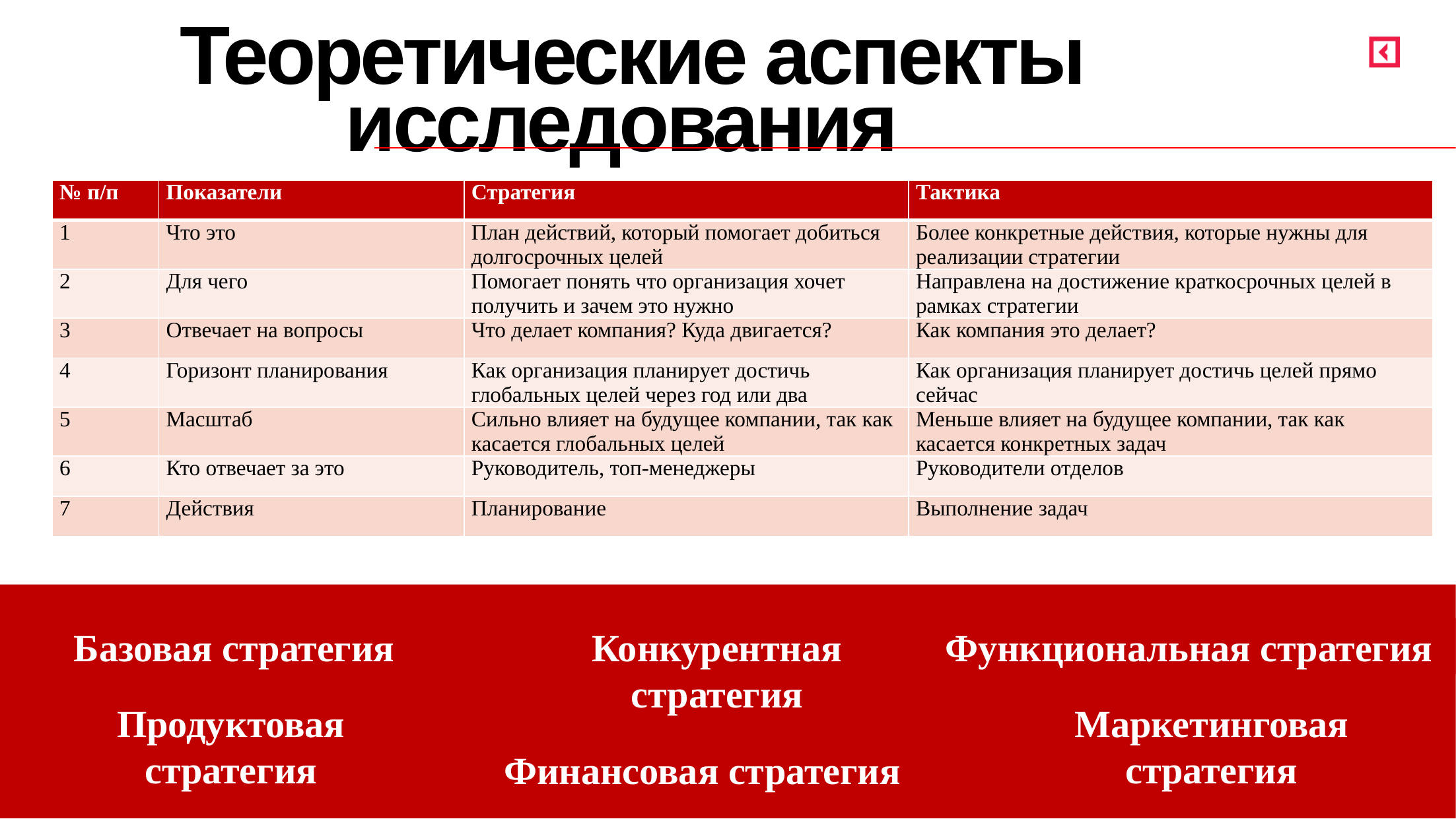

Теоретические аспекты исследования
| № п/п | Показатели | Стратегия | Тактика |
| --- | --- | --- | --- |
| 1 | Что это | План действий, который помогает добиться долгосрочных целей | Более конкретные действия, которые нужны для реализации стратегии |
| 2 | Для чего | Помогает понять что организация хочет получить и зачем это нужно | Направлена на достижение краткосрочных целей в рамках стратегии |
| 3 | Отвечает на вопросы | Что делает компания? Куда двигается? | Как компания это делает? |
| 4 | Горизонт планирования | Как организация планирует достичь глобальных целей через год или два | Как организация планирует достичь целей прямо сейчас |
| 5 | Масштаб | Сильно влияет на будущее компании, так как касается глобальных целей | Меньше влияет на будущее компании, так как касается конкретных задач |
| 6 | Кто отвечает за это | Руководитель, топ-менеджеры | Руководители отделов |
| 7 | Действия | Планирование | Выполнение задач |

 Базовая стратегия
Конкурентная стратегия
Функциональная стратегия
Продуктовая стратегия
Маркетинговая стратегия
Финансовая стратегия
4